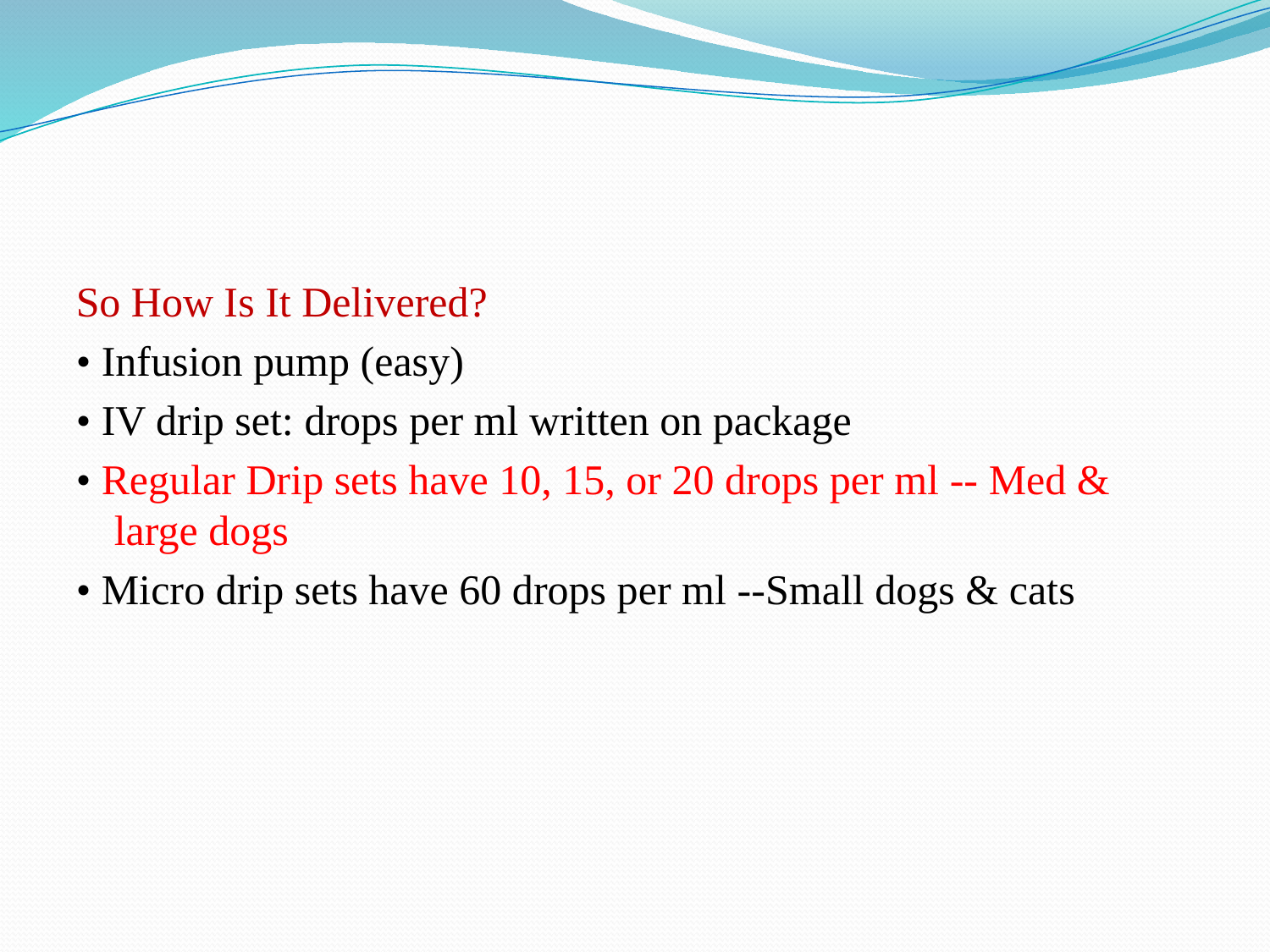

So How Is It Delivered?
• Infusion pump (easy)
• IV drip set: drops per ml written on package
• Regular Drip sets have 10, 15, or 20 drops per ml -- Med & large dogs
• Micro drip sets have 60 drops per ml --Small dogs & cats